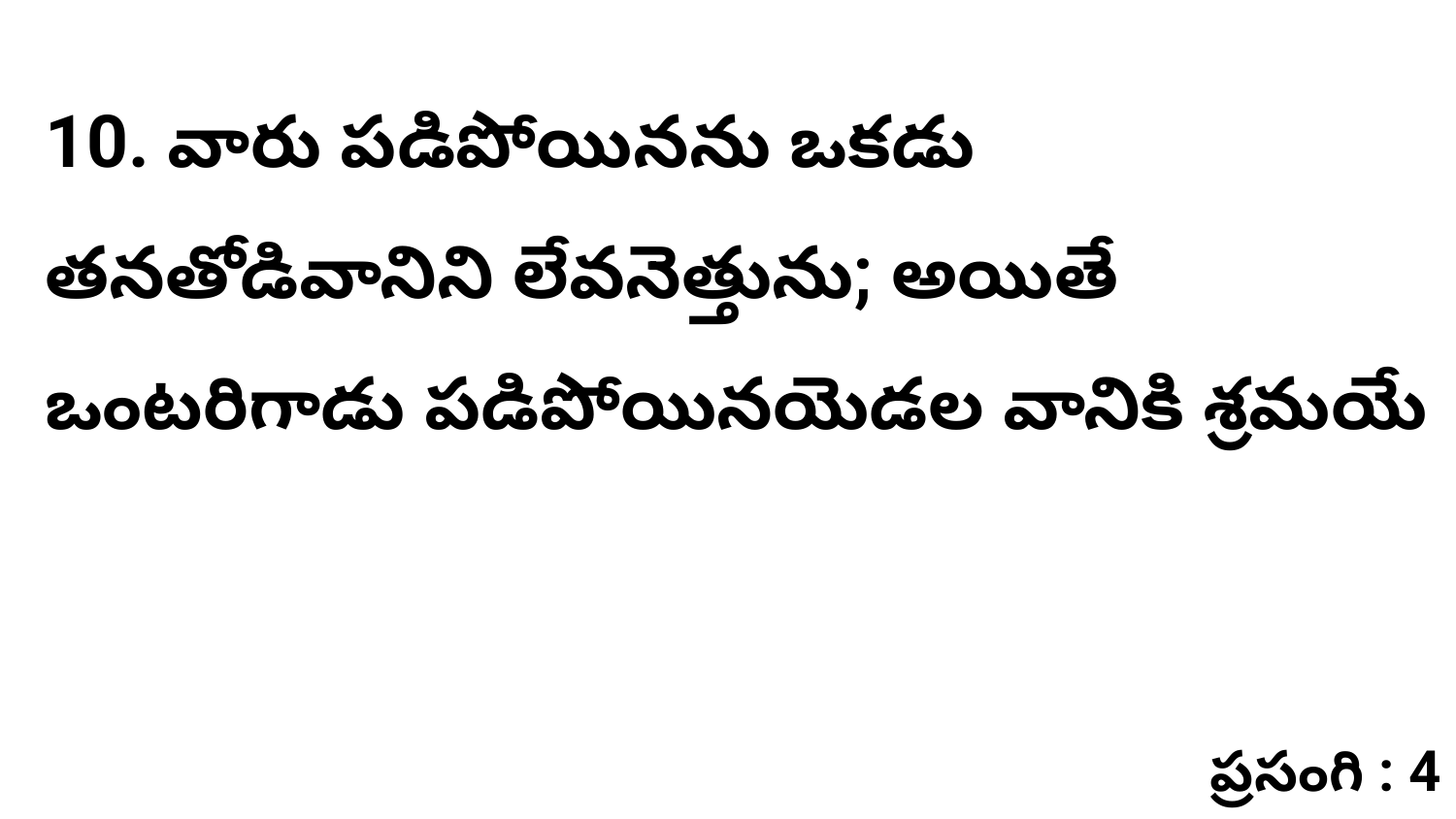

10. వారు పడిపోయినను ఒకడు తనతోడివానిని లేవనెత్తును; అయితే ఒంటరిగాడు పడిపోయినయెడల వానికి శ్రమయే
ప్రసంగి : 4